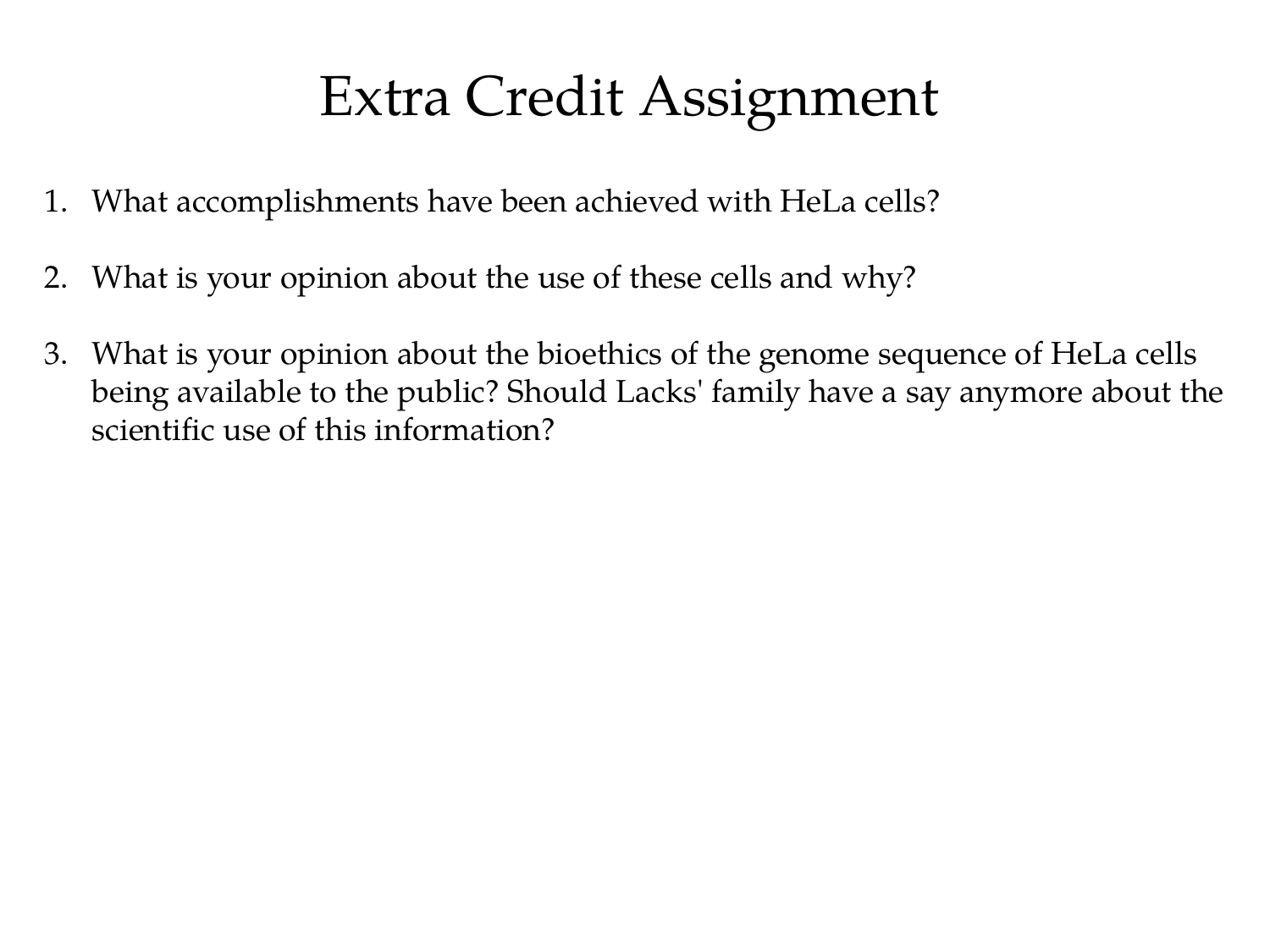

Extra Credit Assignment
What accomplishments have been achieved with HeLa cells?

What is your opinion about the use of these cells and why?

What is your opinion about the bioethics of the genome sequence of HeLa cells being available to the public? Should Lacks' family have a say anymore about the scientific use of this information?